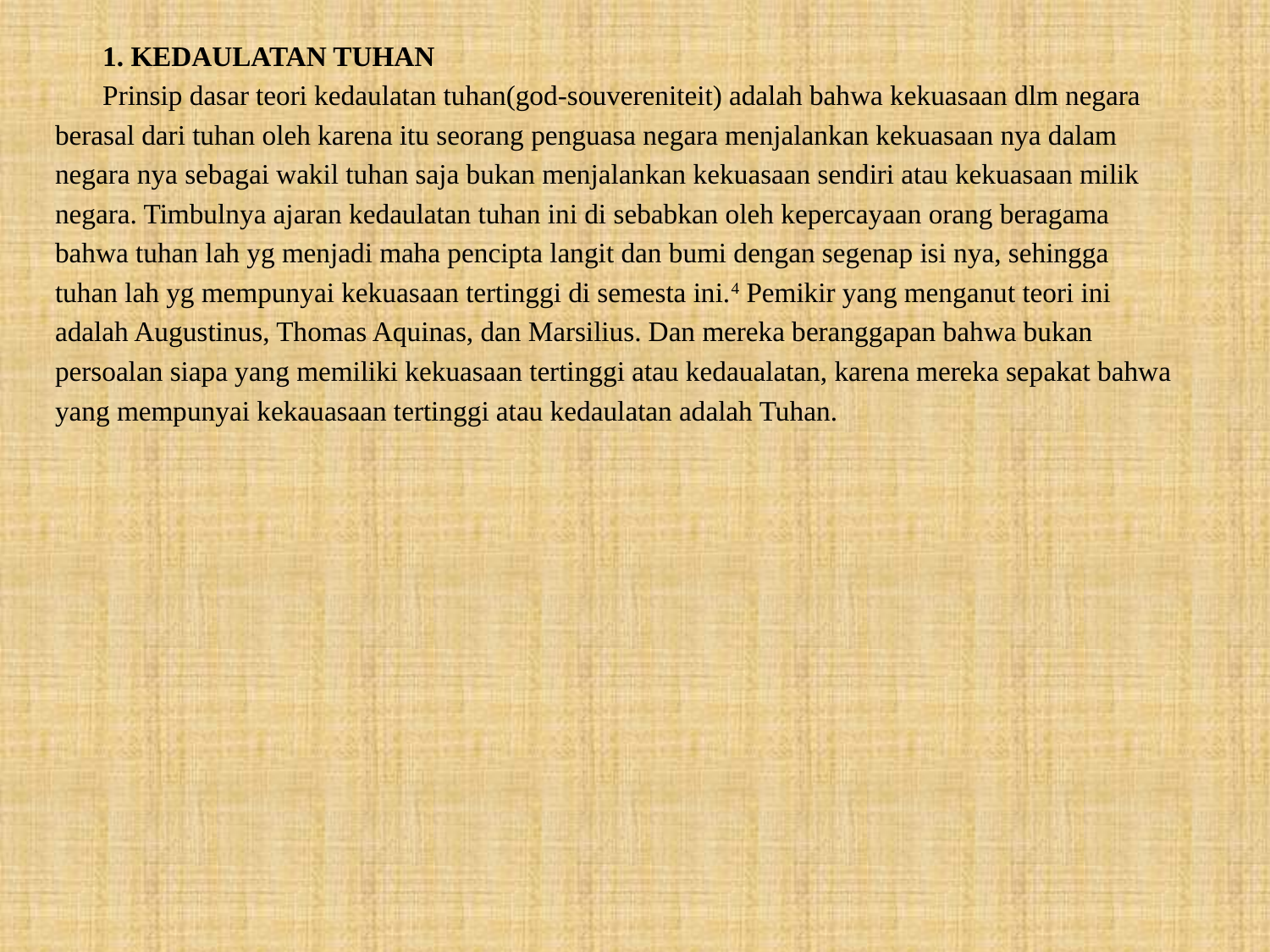

1. KEDAULATAN TUHAN
	Prinsip dasar teori kedaulatan tuhan(god-souvereniteit) adalah bahwa kekuasaan dlm negara
berasal dari tuhan oleh karena itu seorang penguasa negara menjalankan kekuasaan nya dalam
negara nya sebagai wakil tuhan saja bukan menjalankan kekuasaan sendiri atau kekuasaan milik
negara. Timbulnya ajaran kedaulatan tuhan ini di sebabkan oleh kepercayaan orang beragama
bahwa tuhan lah yg menjadi maha pencipta langit dan bumi dengan segenap isi nya, sehingga
tuhan lah yg mempunyai kekuasaan tertinggi di semesta ini.4 Pemikir yang menganut teori ini
adalah Augustinus, Thomas Aquinas, dan Marsilius. Dan mereka beranggapan bahwa bukan
persoalan siapa yang memiliki kekuasaan tertinggi atau kedaualatan, karena mereka sepakat bahwa
yang mempunyai kekauasaan tertinggi atau kedaulatan adalah Tuhan.